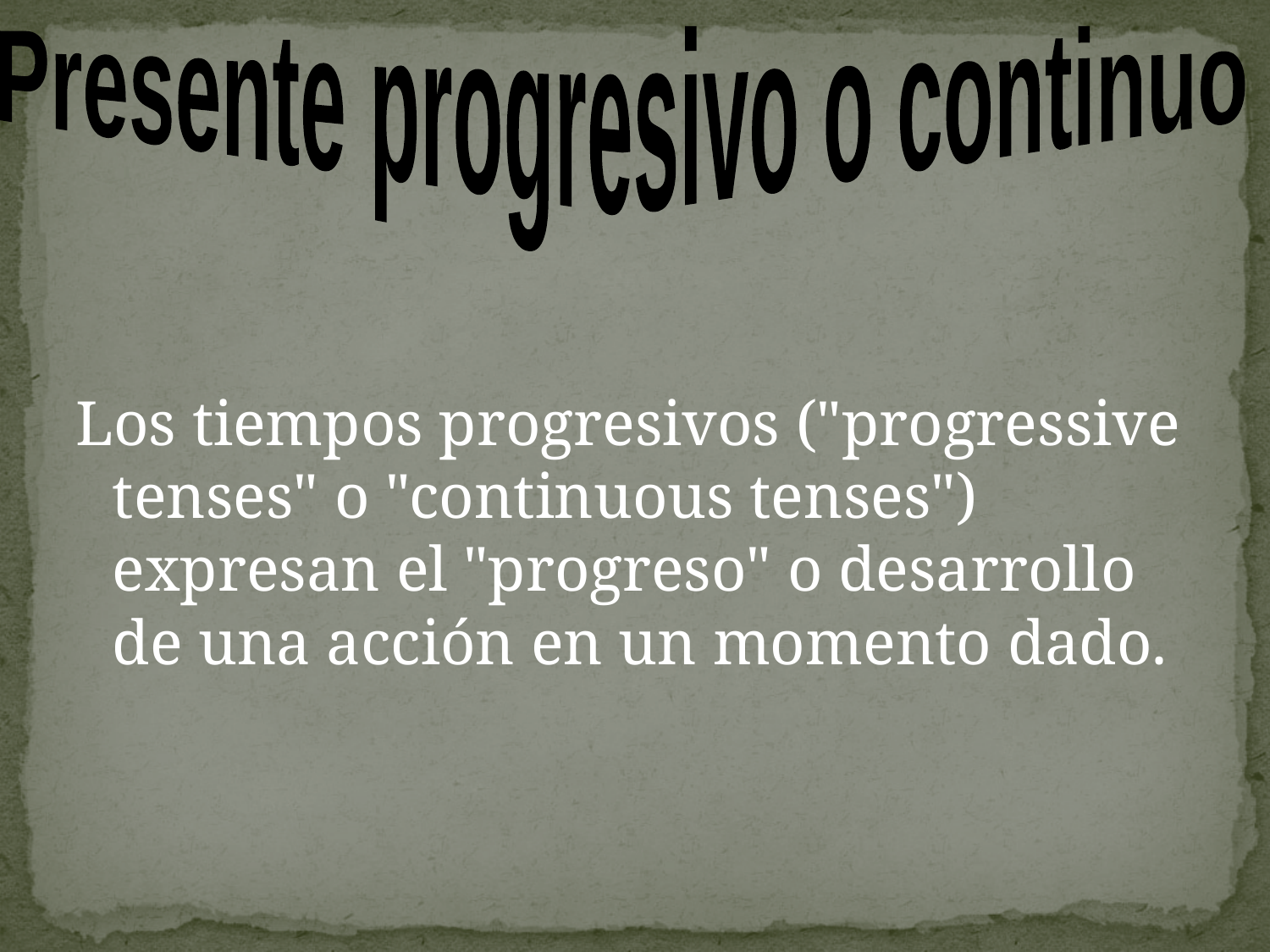

Presente progresivo o continuo

Los tiempos progresivos ("progressive tenses" o "continuous tenses") expresan el "progreso" o desarrollo de una acción en un momento dado.